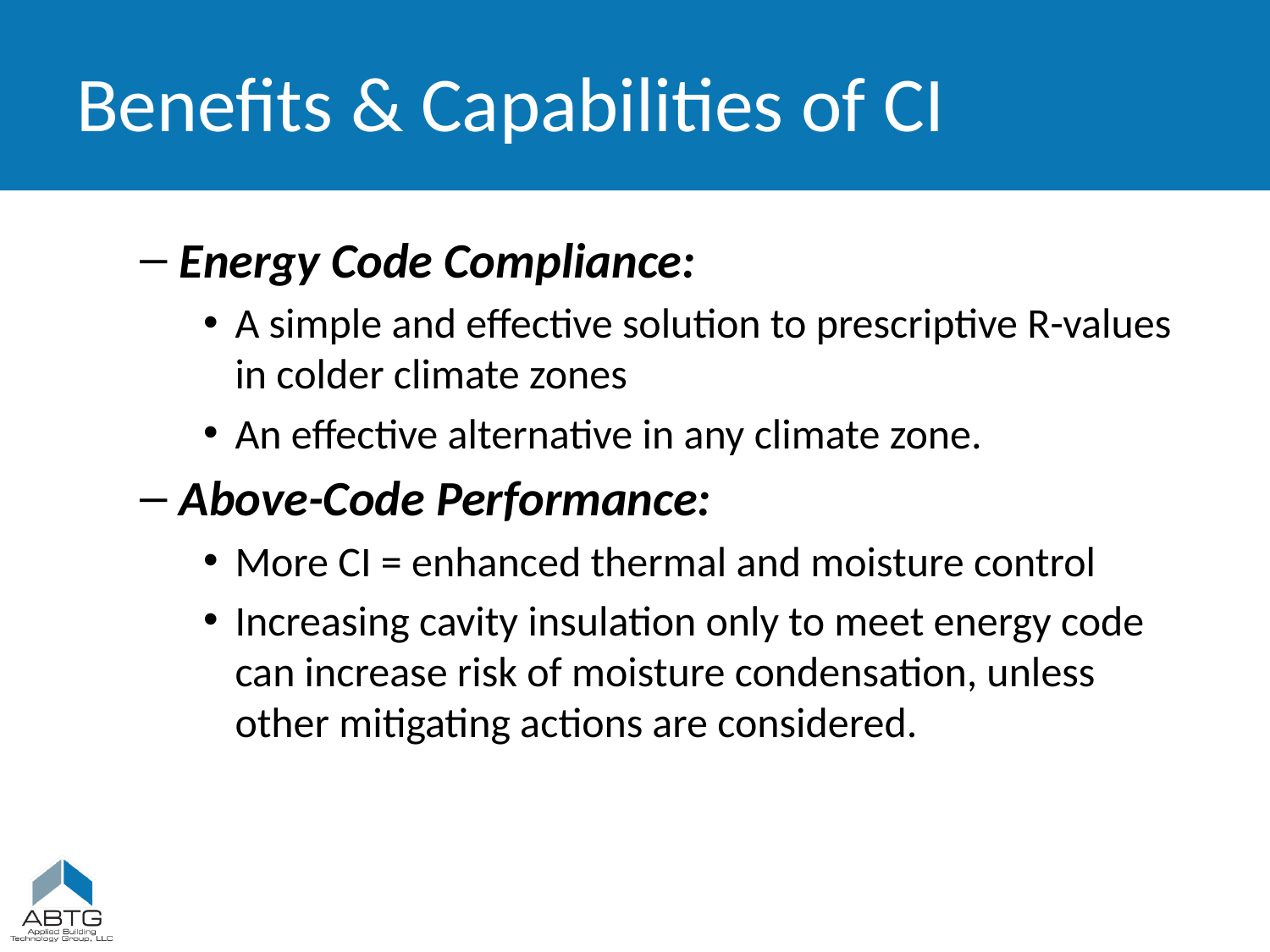

# Benefits & Capabilities of CI
Energy Code Compliance:
A simple and effective solution to prescriptive R-values in colder climate zones
An effective alternative in any climate zone.
Above-Code Performance:
More CI = enhanced thermal and moisture control
Increasing cavity insulation only to meet energy code can increase risk of moisture condensation, unless other mitigating actions are considered.